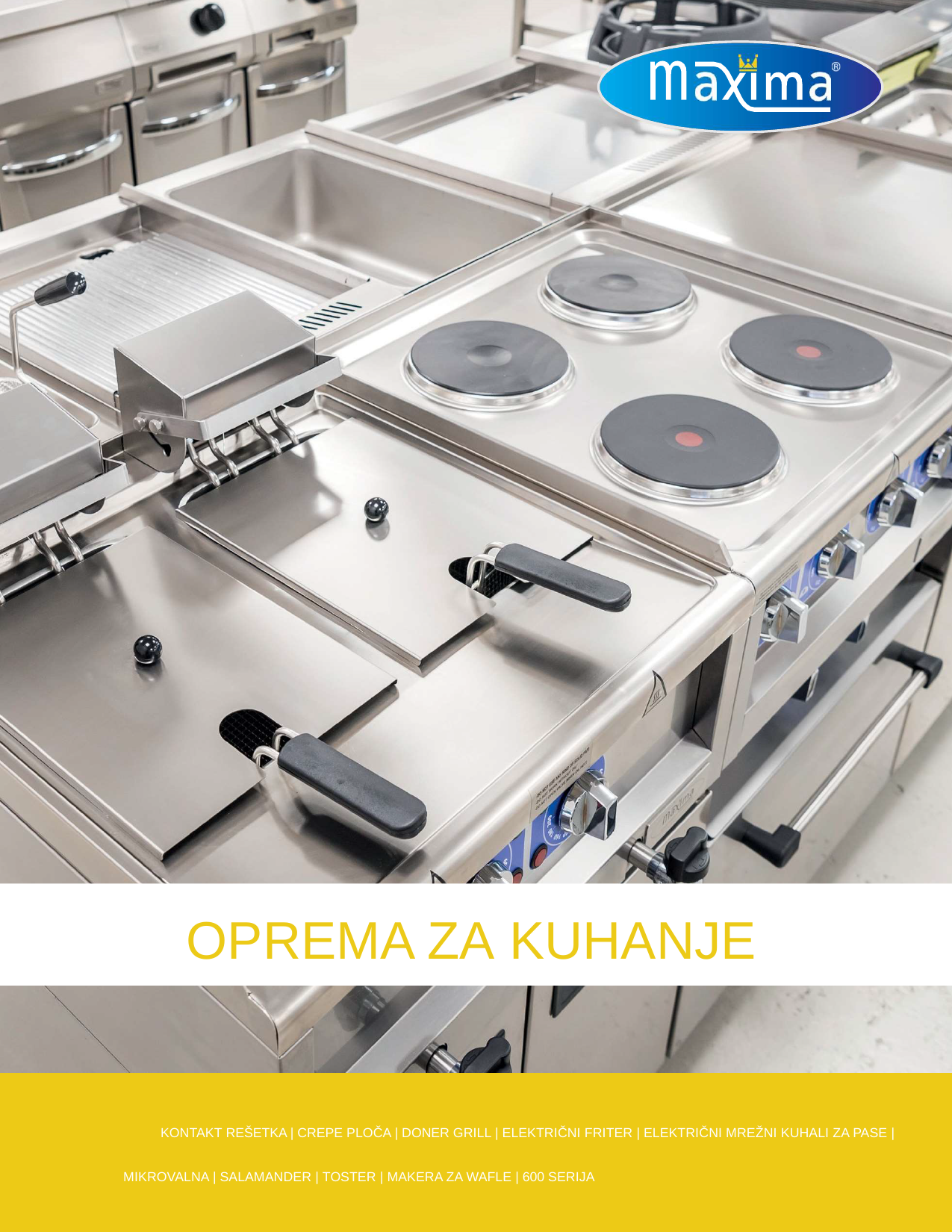

OPREMA ZA KUHANJE
KONTAKT REŠETKA | CREPE PLOČA | DONER GRILL | ELEKTRIČNI FRITER | ELEKTRIČNI MREŽNI KUHALI ZA PASE |

MIKROVALNA | SALAMANDER | TOSTER | MAKERA ZA WAFLE | 600 SERIJA